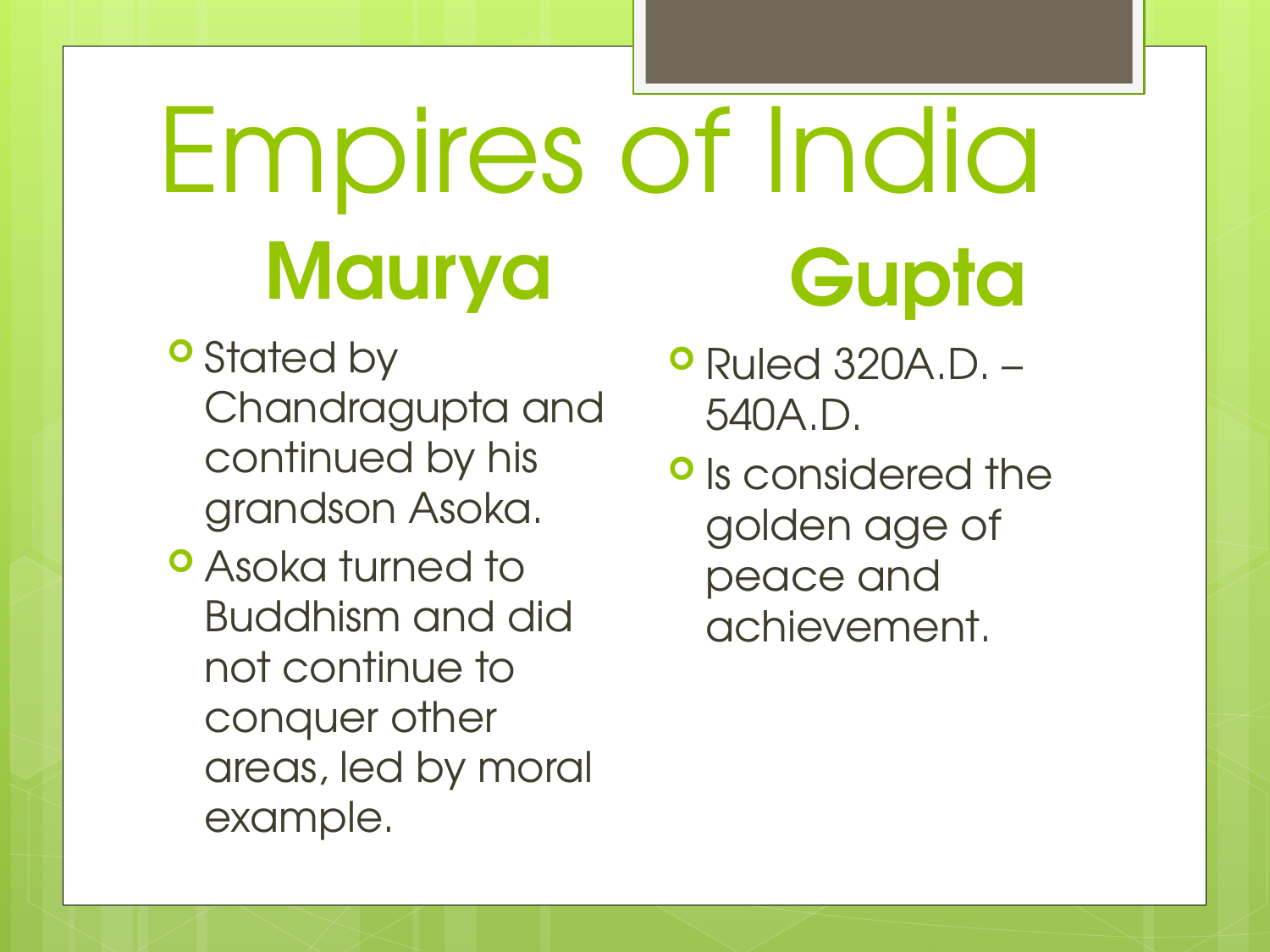

# Empires of India
Maurya
Gupta
Stated by Chandragupta and continued by his grandson Asoka.
Asoka turned to Buddhism and did not continue to conquer other areas, led by moral example.
Ruled 320A.D. – 540A.D.
Is considered the golden age of peace and achievement.